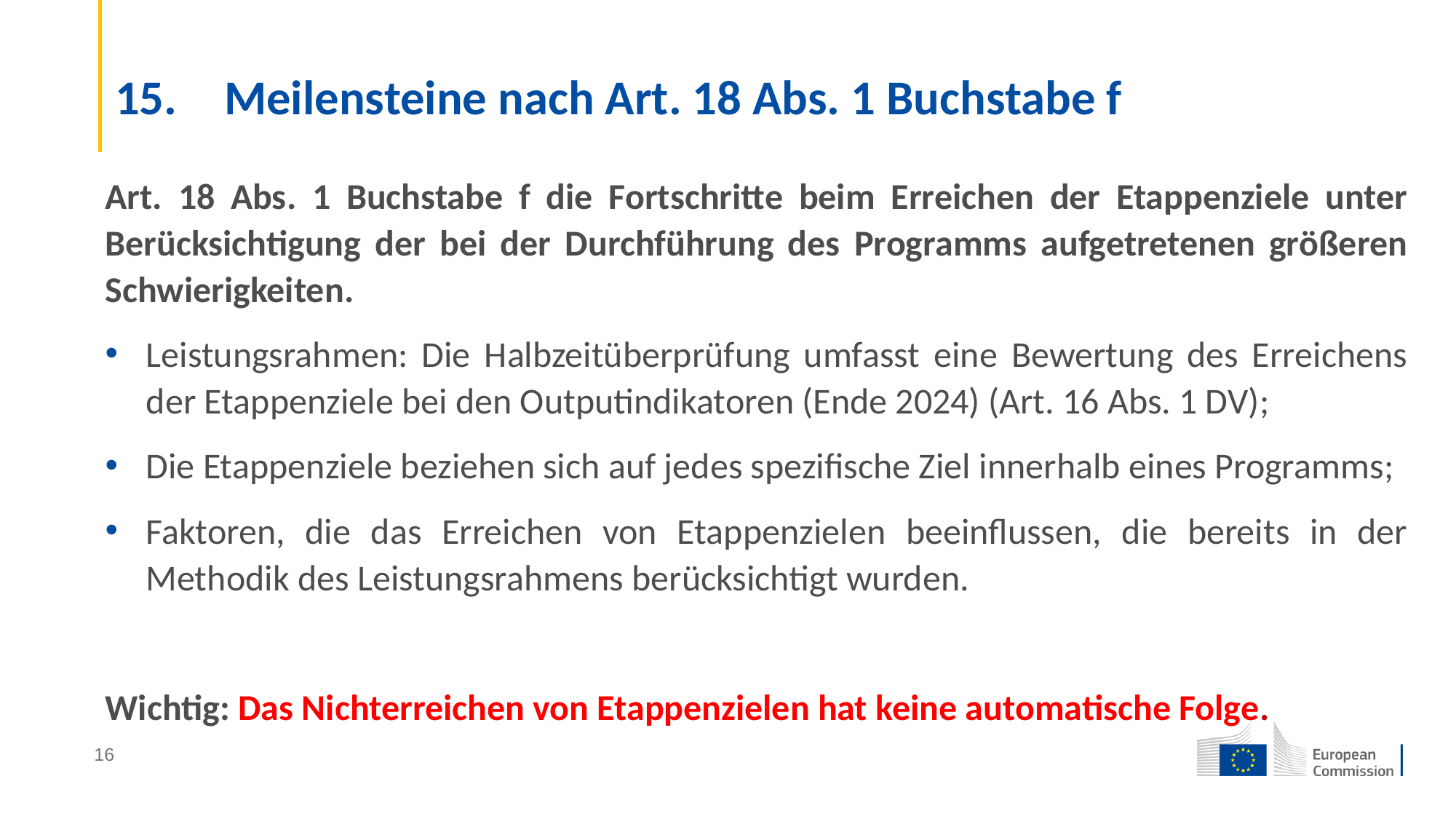

# 15.	Meilensteine nach Art. 18 Abs. 1 Buchstabe f
Art. 18 Abs. 1 Buchstabe f die Fortschritte beim Erreichen der Etappenziele unter Berücksichtigung der bei der Durchführung des Programms aufgetretenen größeren Schwierigkeiten.
Leistungsrahmen: Die Halbzeitüberprüfung umfasst eine Bewertung des Erreichens der Etappenziele bei den Outputindikatoren (Ende 2024) (Art. 16 Abs. 1 DV);
Die Etappenziele beziehen sich auf jedes spezifische Ziel innerhalb eines Programms;
Faktoren, die das Erreichen von Etappenzielen beeinflussen, die bereits in der Methodik des Leistungsrahmens berücksichtigt wurden.

Wichtig: Das Nichterreichen von Etappenzielen hat keine automatische Folge.

16